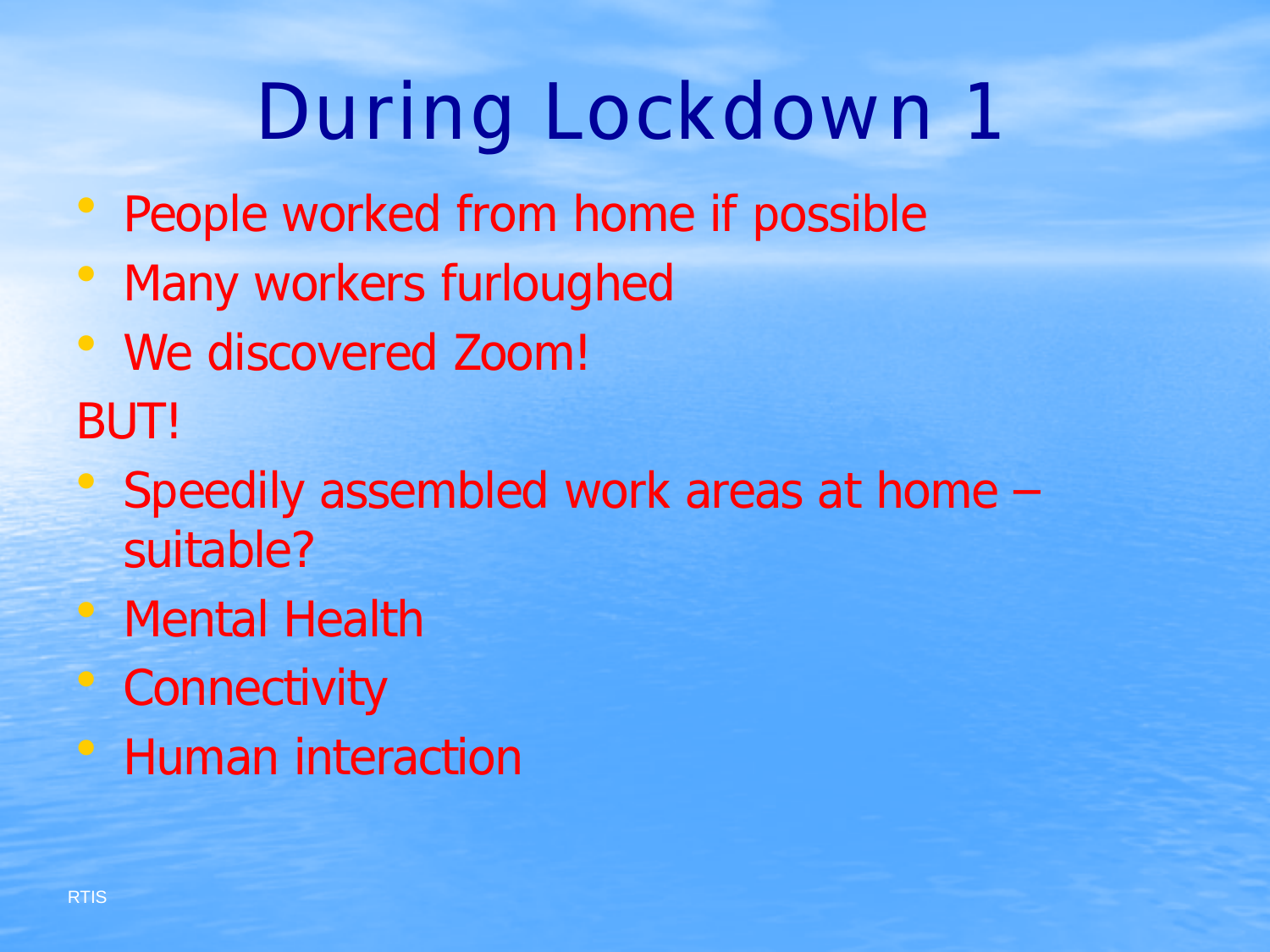

# During Lockdown 1
People worked from home if possible
Many workers furloughed
We discovered Zoom!
BUT!
Speedily assembled work areas at home – suitable?
Mental Health
Connectivity
Human interaction
RTIS